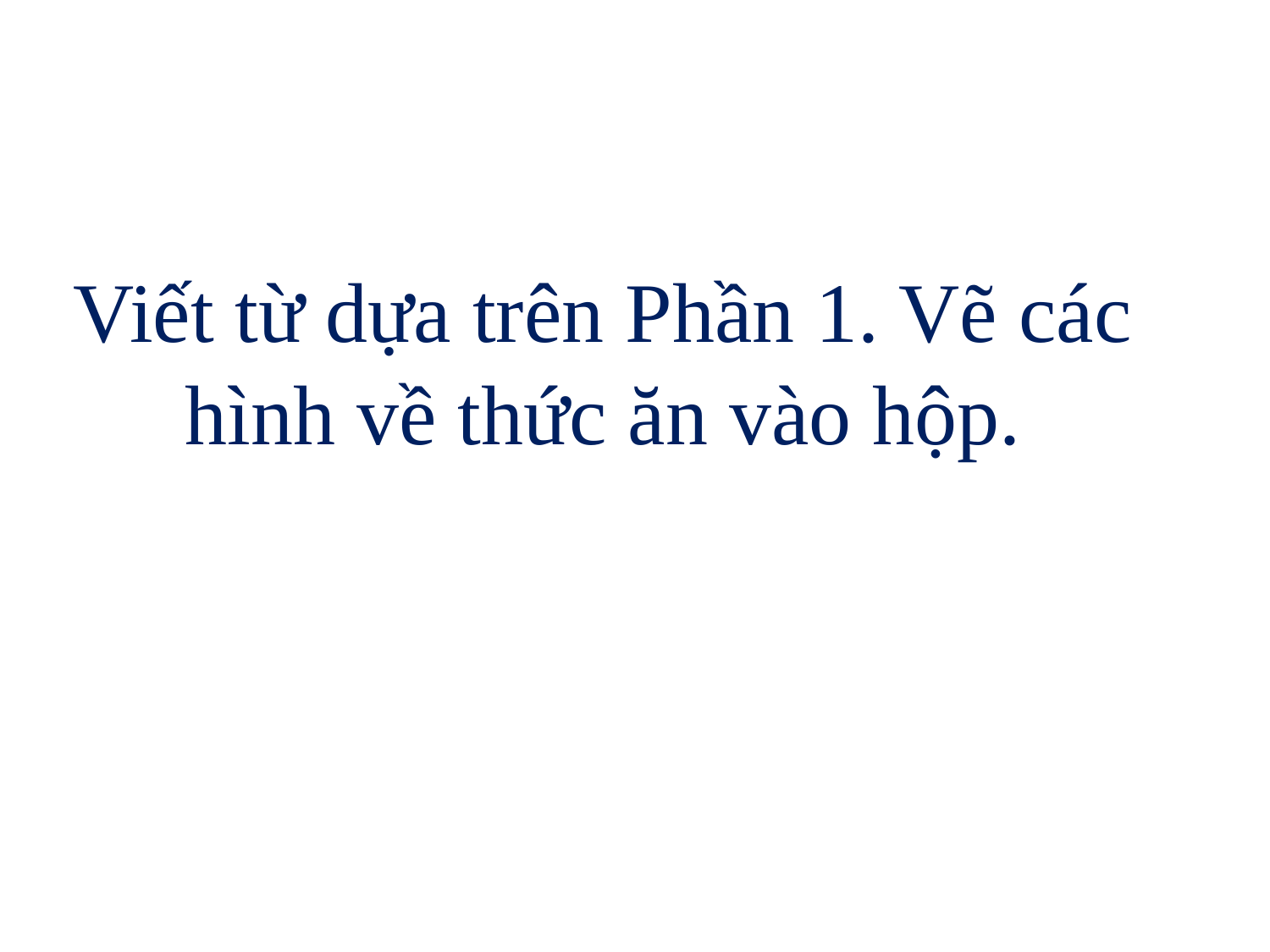

# Viết từ dựa trên Phần 1. Vẽ các hình về thức ăn vào hộp.